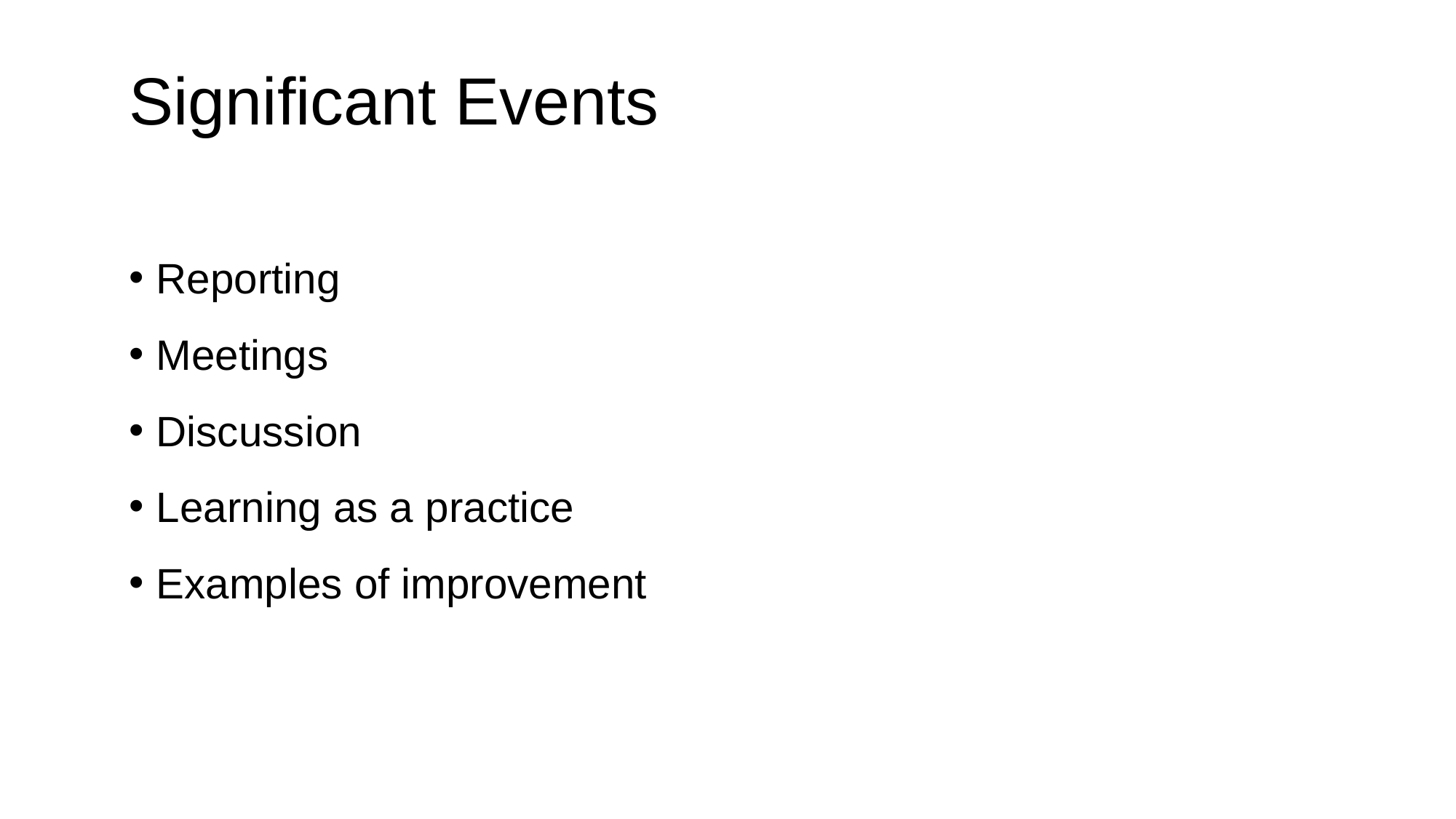

Significant Events
Reporting
Meetings
Discussion
Learning as a practice
Examples of improvement